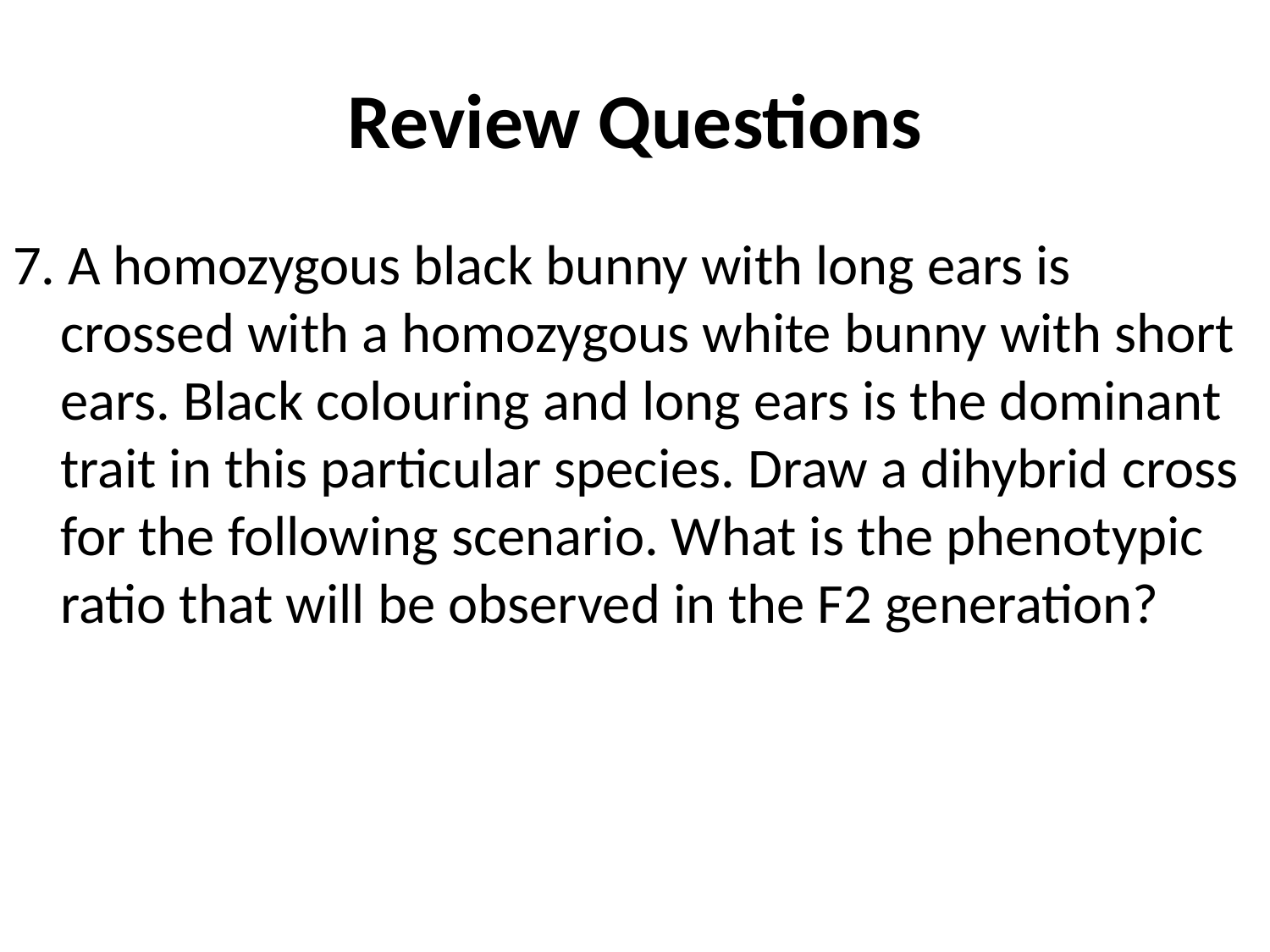

# Review Questions
7. A homozygous black bunny with long ears is crossed with a homozygous white bunny with short ears. Black colouring and long ears is the dominant trait in this particular species. Draw a dihybrid cross for the following scenario. What is the phenotypic ratio that will be observed in the F2 generation?